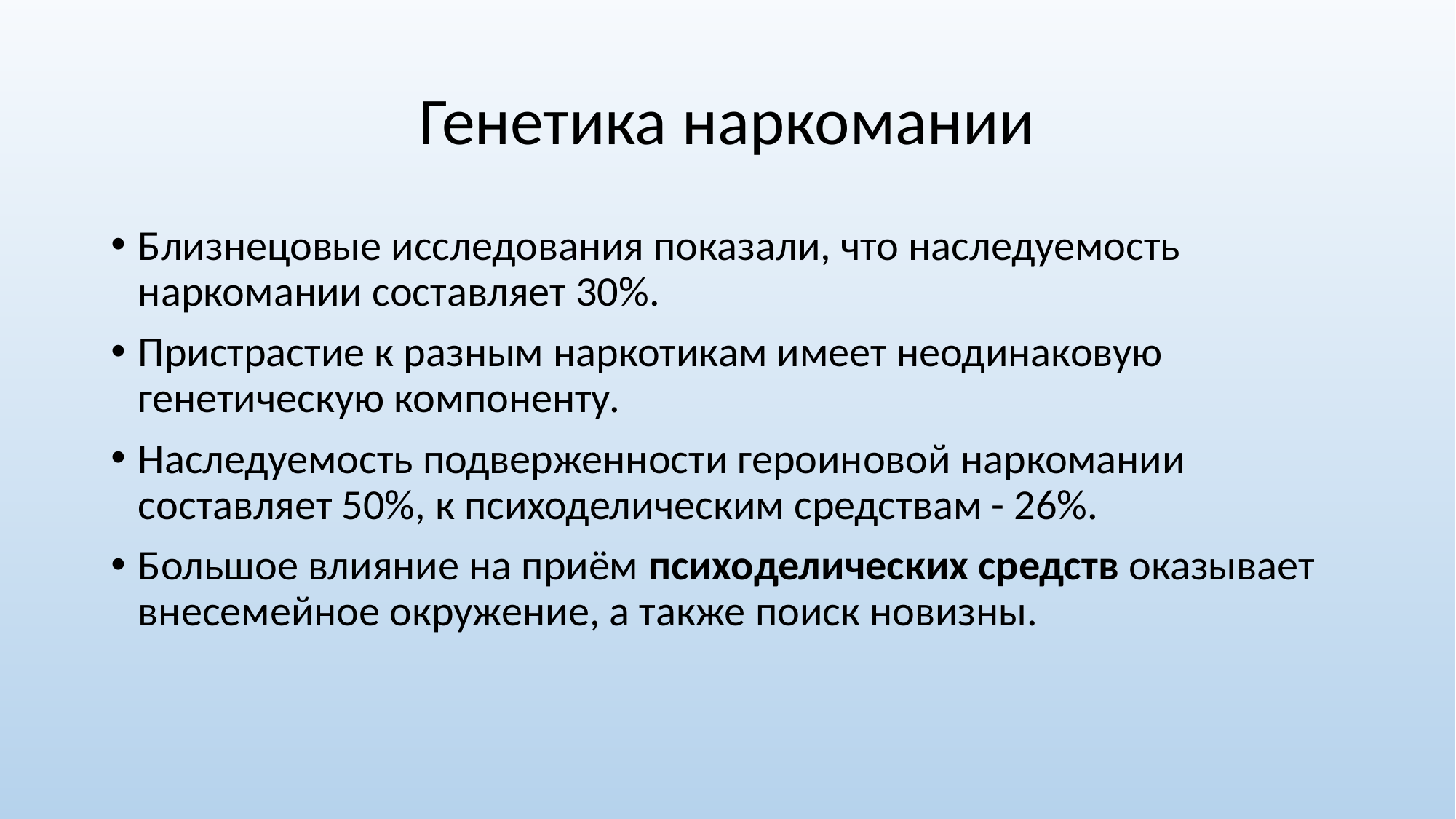

# Генетика наркомании
Близнецовые исследования показали, что наследуемость наркомании составляет 30%.
Пристрастие к разным наркотикам имеет неодинаковую генетическую компоненту.
Наследуемость подверженности героиновой наркомании составляет 50%, к психоделическим средствам - 26%.
Большое влияние на приём психоделических средств оказывает внесемейное окружение, а также поиск новизны.